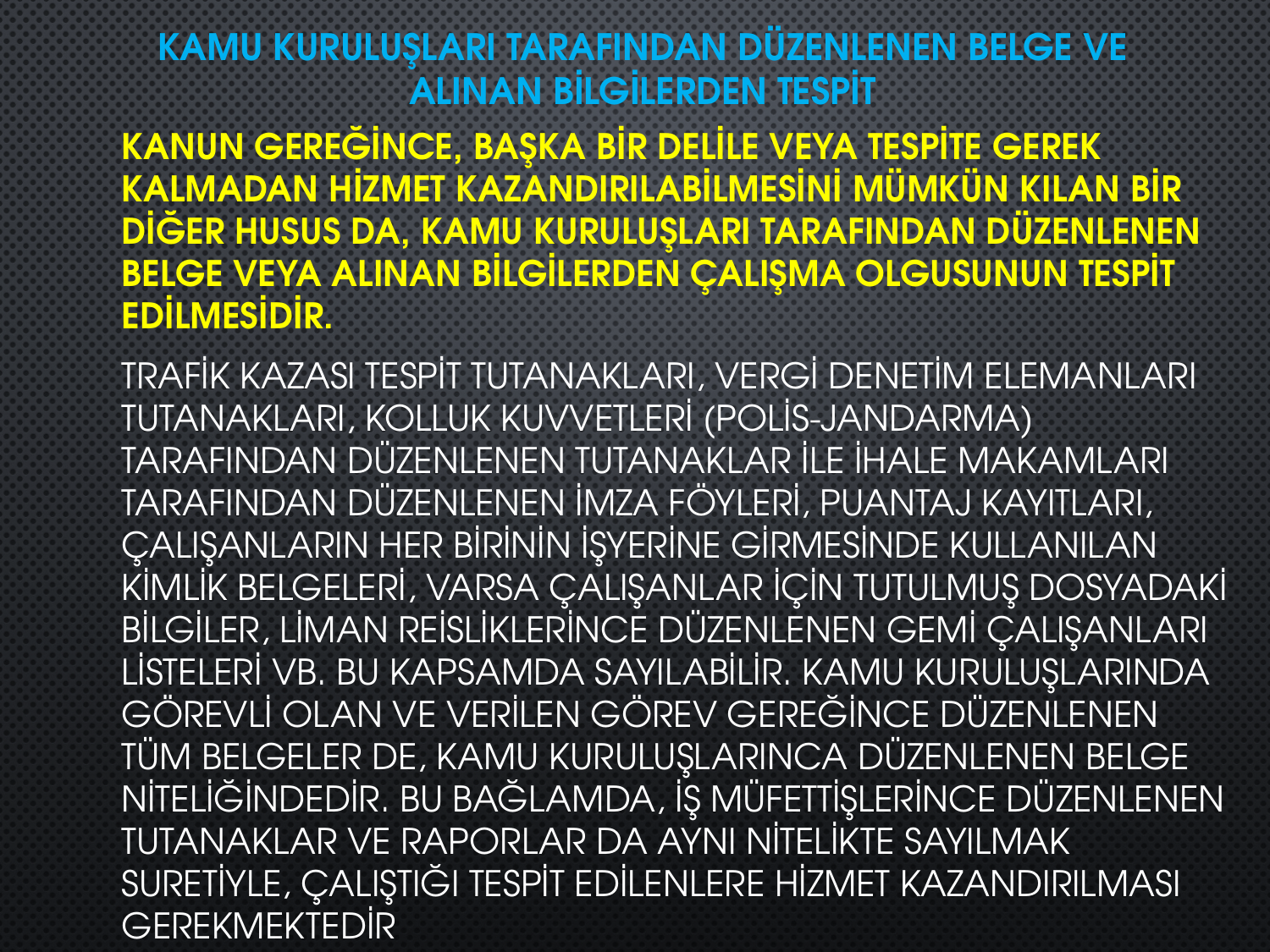

# Kamu Kuruluşları Tarafından Düzenlenen Belge ve Alınan Bilgilerden Tespit
Kanun gereğince, başka bir delile veya tespite gerek kalmadan hizmet kazandırılabilmesini mümkün kılan bir diğer husus da, kamu kuruluşları tarafından düzenlenen belge veya alınan bilgilerden çalışma olgusunun tespit edilmesidir.
Trafik kazası tespit tutanakları, vergi denetim elemanları tutanakları, kolluk kuvvetleri (polis-jandarma) tarafından düzenlenen tutanaklar ile ihale makamları tarafından düzenlenen imza föyleri, puantaj kayıtları, çalışanların her birinin işyerine girmesinde kullanılan kimlik belgeleri, varsa çalışanlar için tutulmuş dosyadaki bilgiler, liman reisliklerince düzenlenen gemi çalışanları listeleri vb. bu kapsamda sayılabilir. Kamu kuruluşlarında görevli olan ve verilen görev gereğince düzenlenen tüm belgeler de, kamu kuruluşlarınca düzenlenen belge niteliğindedir. Bu bağlamda, İş Müfettişlerince düzenlenen tutanaklar ve raporlar da aynı nitelikte sayılmak suretiyle, çalıştığı tespit edilenlere hizmet kazandırılması gerekmektedir